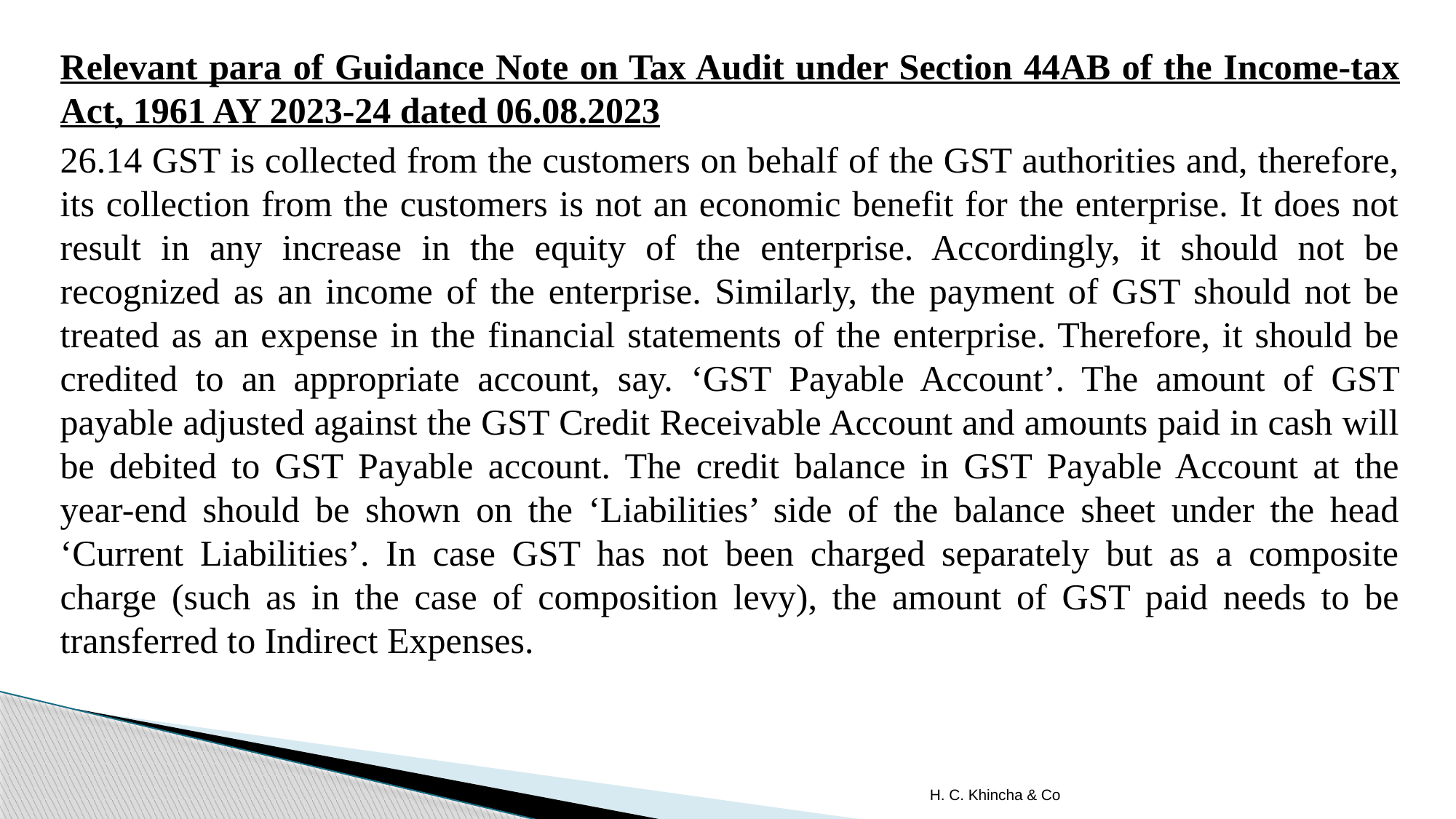

Relevant para of Guidance Note on Tax Audit under Section 44AB of the Income-tax Act, 1961 AY 2023-24 dated 06.08.2023
26.14 GST is collected from the customers on behalf of the GST authorities and, therefore, its collection from the customers is not an economic benefit for the enterprise. It does not result in any increase in the equity of the enterprise. Accordingly, it should not be recognized as an income of the enterprise. Similarly, the payment of GST should not be treated as an expense in the financial statements of the enterprise. Therefore, it should be credited to an appropriate account, say. ‘GST Payable Account’. The amount of GST payable adjusted against the GST Credit Receivable Account and amounts paid in cash will be debited to GST Payable account. The credit balance in GST Payable Account at the year-end should be shown on the ‘Liabilities’ side of the balance sheet under the head ‘Current Liabilities’. In case GST has not been charged separately but as a composite charge (such as in the case of composition levy), the amount of GST paid needs to be transferred to Indirect Expenses.
H. C. Khincha & Co